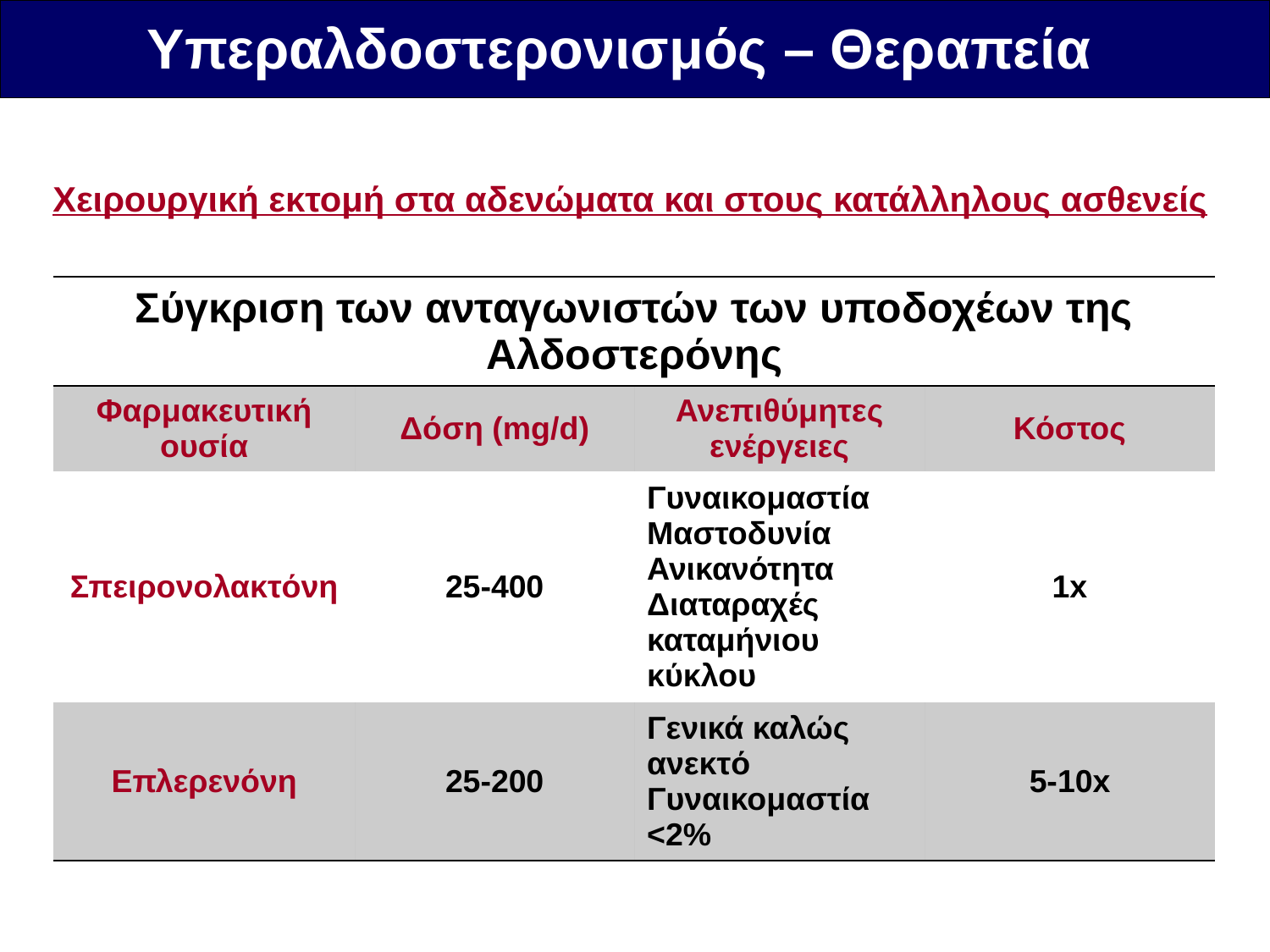

Υπεραλδοστερονισμός – Θεραπεία
Χειρουργική εκτομή στα αδενώματα και στους κατάλληλους ασθενείς
| Σύγκριση των ανταγωνιστών των υποδοχέων της Αλδοστερόνης |  |  |  |
| --- | --- | --- | --- |
| Φαρμακευτική ουσία | Δόση (mg/d) | Ανεπιθύμητες ενέργειες | Κόστος |
| Σπειρονολακτόνη | 25-400 | Γυναικομαστία Μαστοδυνία Ανικανότητα Διαταραχές καταμήνιου κύκλου | 1x |
| Επλερενόνη | 25-200 | Γενικά καλώς ανεκτό Γυναικομαστία <2% | 5-10x |